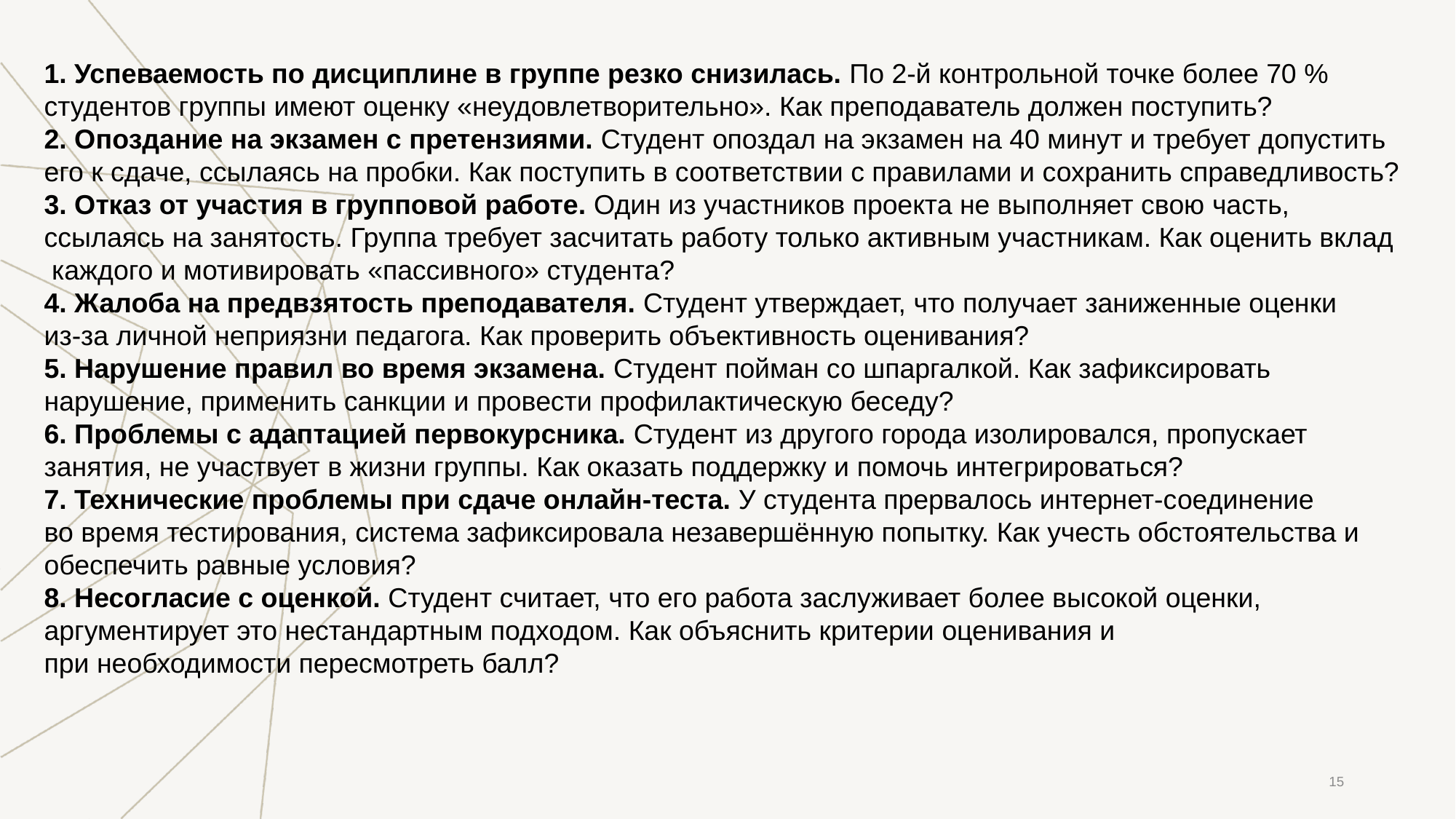

1. Успеваемость по дисциплине в группе резко снизилась. По 2-й контрольной точке более 70 % студентов группы имеют оценку «неудовлетворительно». Как преподаватель должен поступить?
2. Опоздание на экзамен с претензиями. Студент опоздал на экзамен на 40 минут и требует допустить
его к сдаче, ссылаясь на пробки. Как поступить в соответствии с правилами и сохранить справедливость?
3. Отказ от участия в групповой работе. Один из участников проекта не выполняет свою часть,
ссылаясь на занятость. Группа требует засчитать работу только активным участникам. Как оценить вклад каждого и мотивировать «пассивного» студента?
4. Жалоба на предвзятость преподавателя. Студент утверждает, что получает заниженные оценки
из‑за личной неприязни педагога. Как проверить объективность оценивания?
5. Нарушение правил во время экзамена. Студент пойман со шпаргалкой. Как зафиксировать
нарушение, применить санкции и провести профилактическую беседу?
6. Проблемы с адаптацией первокурсника. Студент из другого города изолировался, пропускает
занятия, не участвует в жизни группы. Как оказать поддержку и помочь интегрироваться?
7. Технические проблемы при сдаче онлайн‑теста. У студента прервалось интернет‑соединение
во время тестирования, система зафиксировала незавершённую попытку. Как учесть обстоятельства и
обеспечить равные условия?
8. Несогласие с оценкой. Студент считает, что его работа заслуживает более высокой оценки,
аргументирует это нестандартным подходом. Как объяснить критерии оценивания и
при необходимости пересмотреть балл?
15